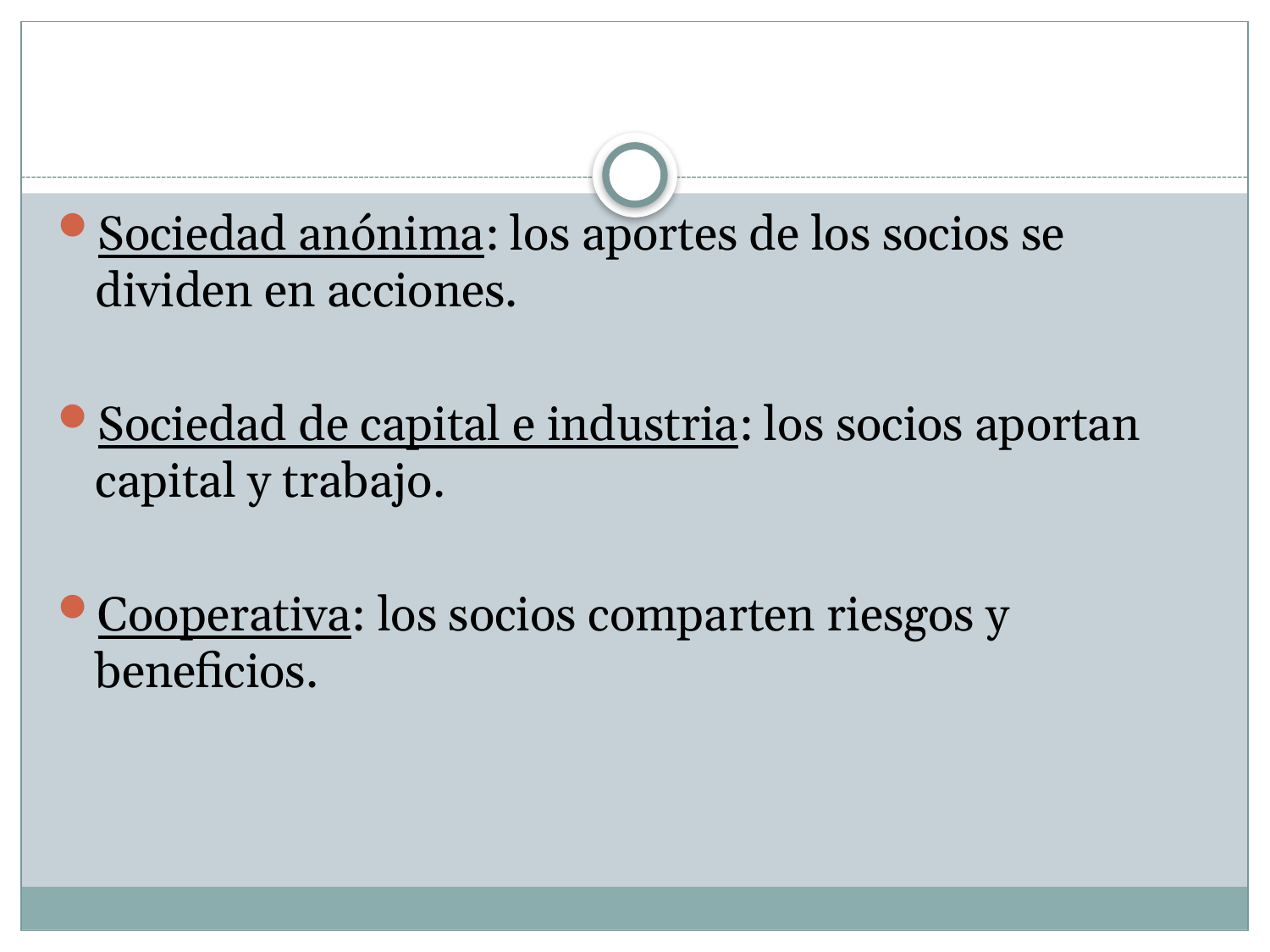

Sociedad anónima: los aportes de los socios se dividen en acciones.

Sociedad de capital e industria: los socios aportan capital y trabajo.

Cooperativa: los socios comparten riesgos y beneficios.